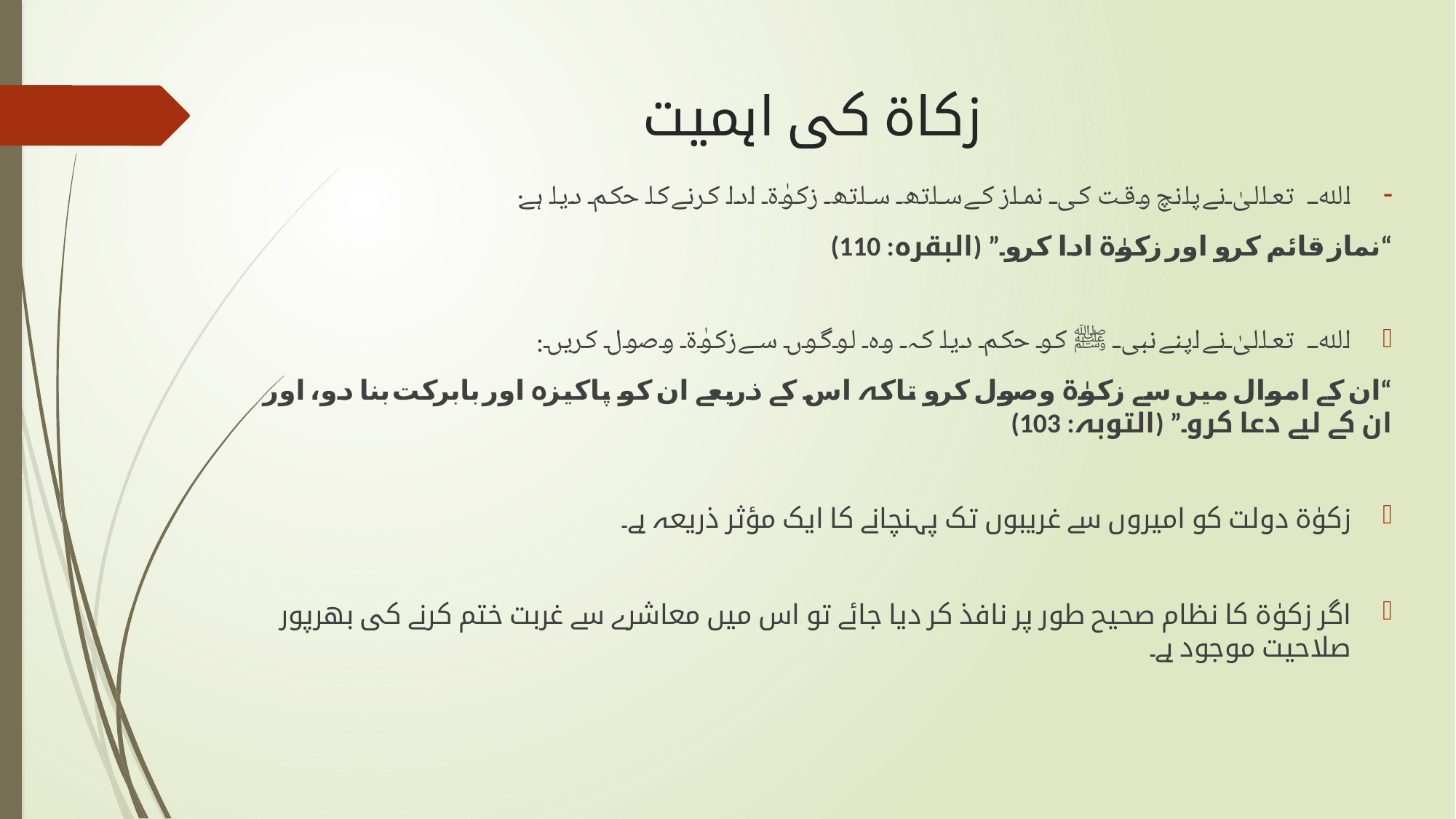

# زکاة کی اہمیت
اللہ تعالیٰ نے پانچ وقت کی نماز کے ساتھ ساتھ زکوٰۃ ادا کرنے کا حکم دیا ہے:
“نماز قائم کرو اور زکوٰۃ ادا کرو۔” (البقرہ: 110)

اللہ تعالیٰ نے اپنے نبی ﷺ کو حکم دیا کہ وہ لوگوں سے زکوٰۃ وصول کریں:
“ان کے اموال میں سے زکوٰۃ وصول کرو تاکہ اس کے ذریعے ان کو پاکیزہ اور بابرکت بنا دو، اور ان کے لیے دعا کرو۔” (التوبہ: 103)

زکوٰۃ دولت کو امیروں سے غریبوں تک پہنچانے کا ایک مؤثر ذریعہ ہے۔

اگر زکوٰۃ کا نظام صحیح طور پر نافذ کر دیا جائے تو اس میں معاشرے سے غربت ختم کرنے کی بھرپور صلاحیت موجود ہے۔